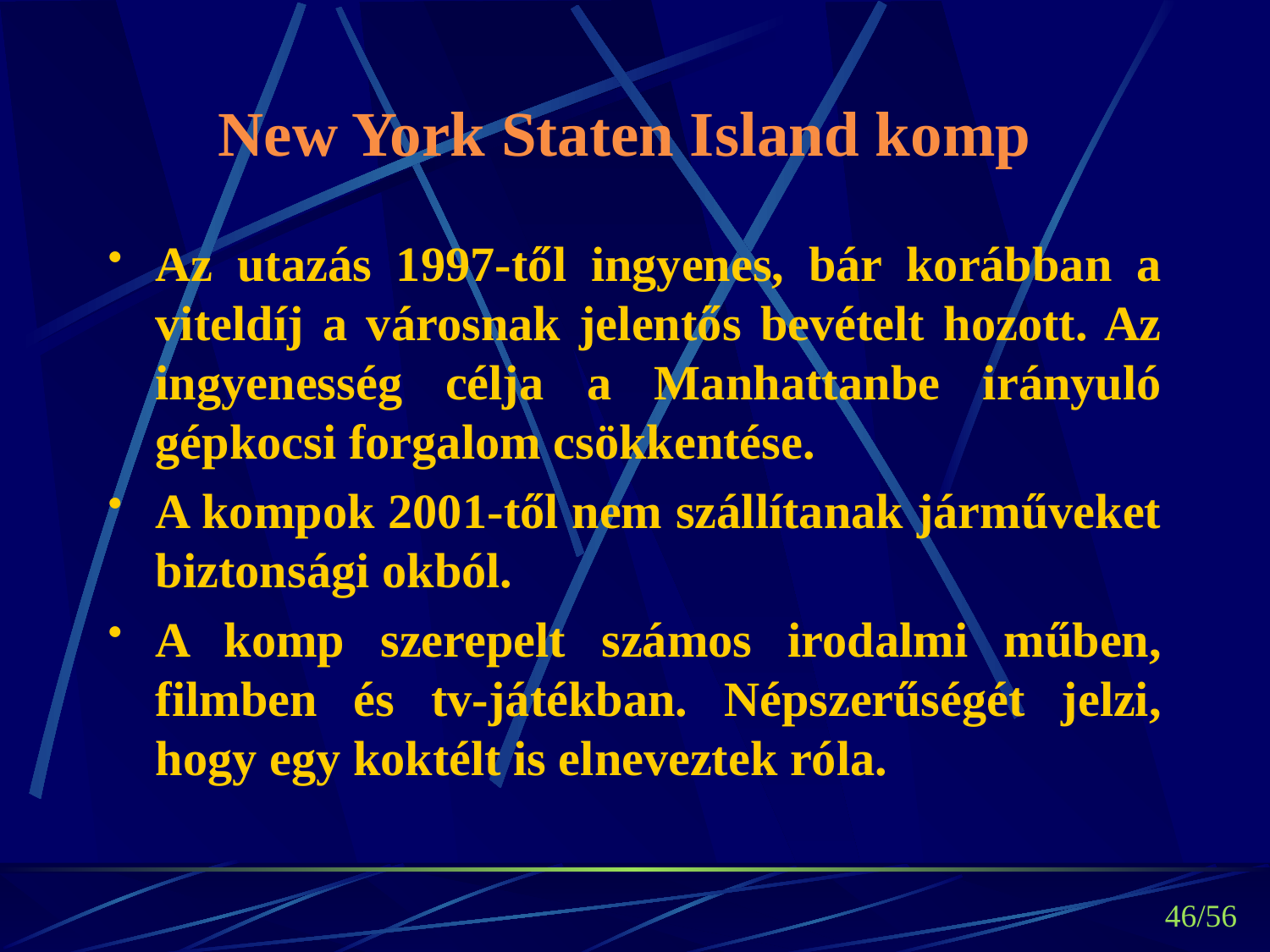

# New York Staten Island komp
Az utazás 1997-től ingyenes, bár korábban a viteldíj a városnak jelentős bevételt hozott. Az ingyenesség célja a Manhattanbe irányuló gépkocsi forgalom csökkentése.
A kompok 2001-től nem szállítanak járműveket biztonsági okból.
A komp szerepelt számos irodalmi műben, filmben és tv-játékban. Népszerűségét jelzi, hogy egy koktélt is elneveztek róla.
46/56